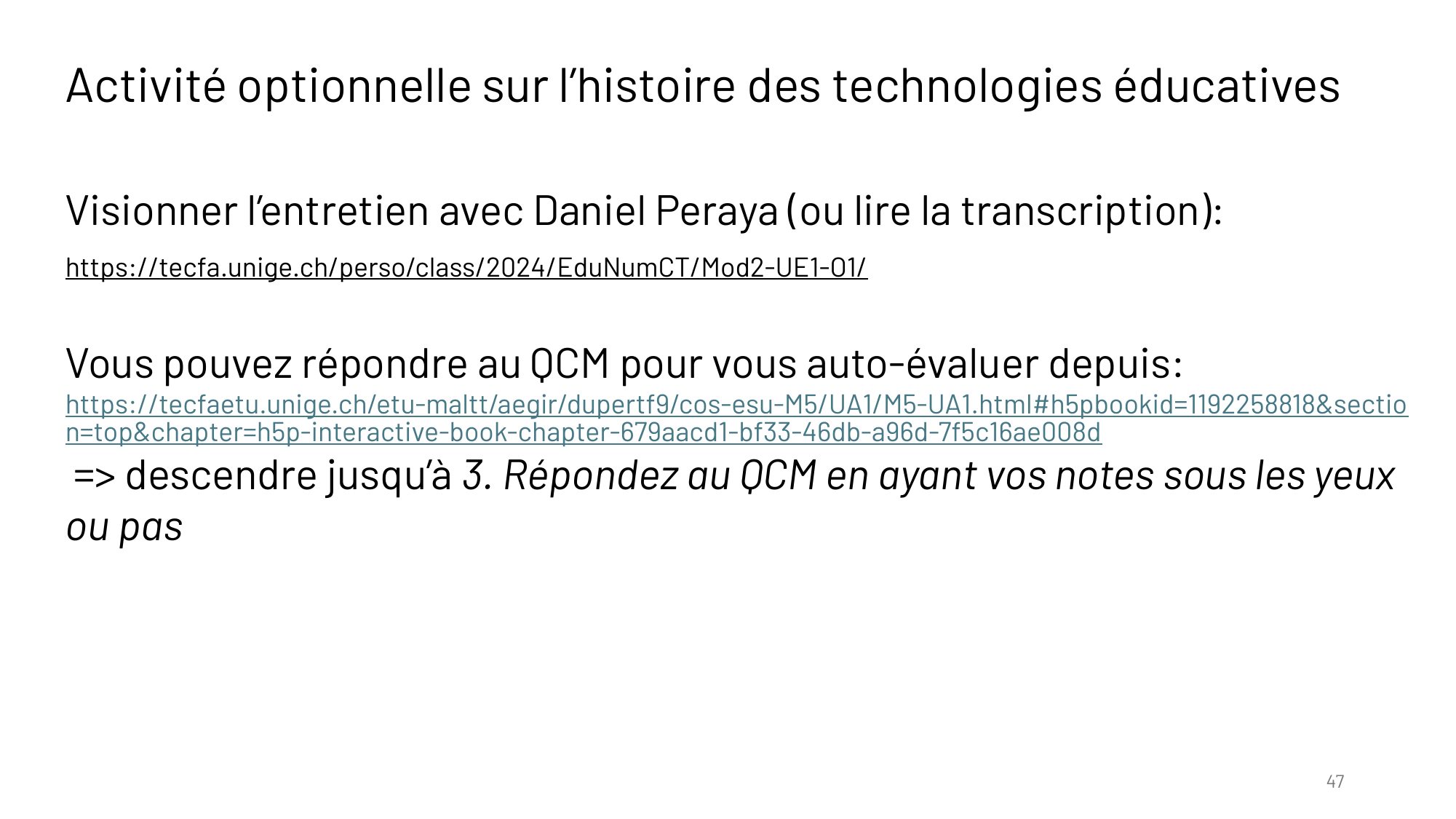

Activité optionnelle sur l’histoire des technologies éducatives
Visionner l’entretien avec Daniel Peraya (ou lire la transcription):
https://tecfa.unige.ch/perso/class/2024/EduNumCT/Mod2-UE1-O1/

Vous pouvez répondre au QCM pour vous auto-évaluer depuis:
https://tecfaetu.unige.ch/etu-maltt/aegir/dupertf9/cos-esu-M5/UA1/M5-UA1.html#h5pbookid=1192258818&section=top&chapter=h5p-interactive-book-chapter-679aacd1-bf33-46db-a96d-7f5c16ae008d => descendre jusqu’à 3. Répondez au QCM en ayant vos notes sous les yeux ou pas

47